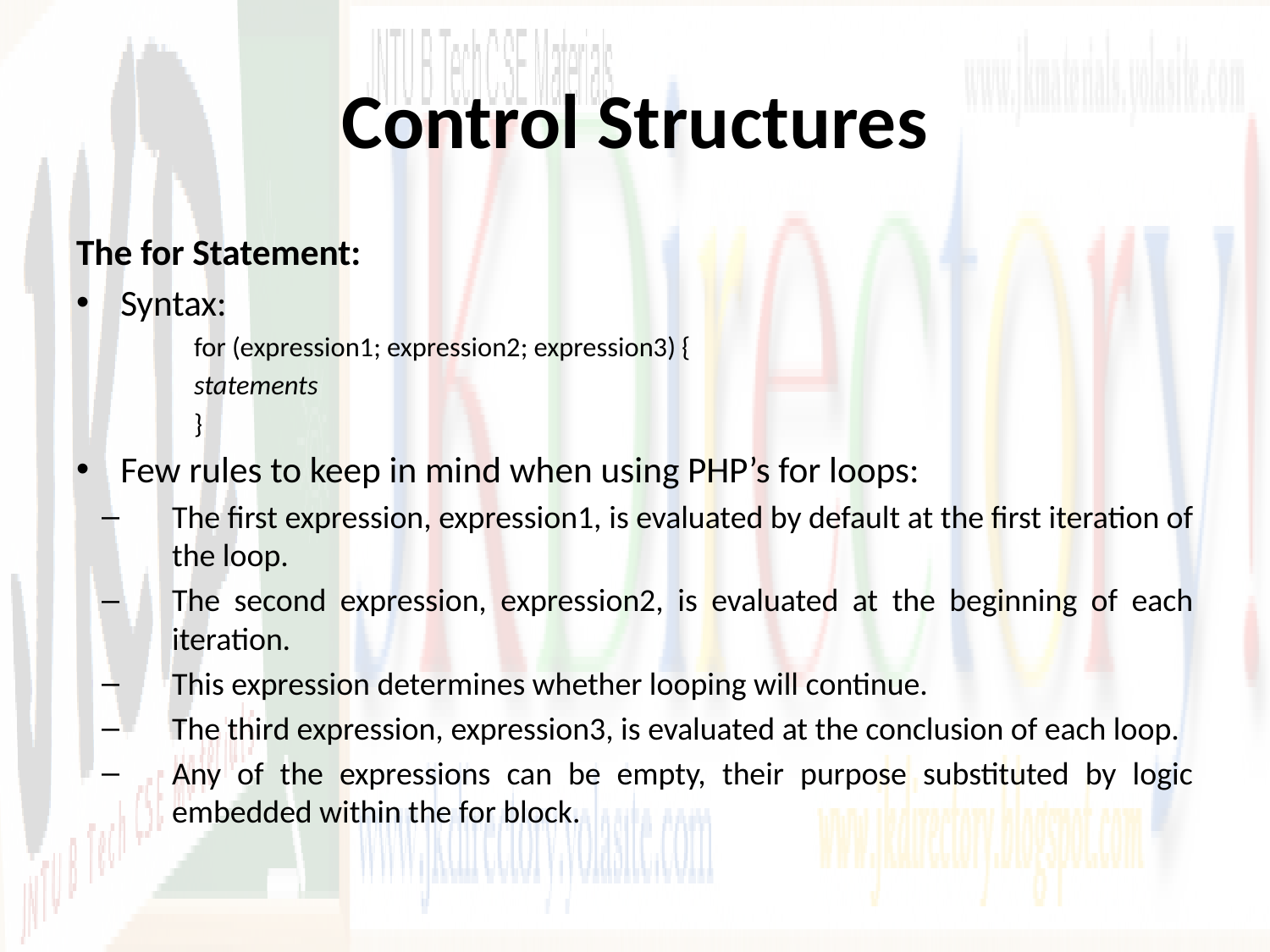

# Control Structures
The for Statement:
Syntax:
for (expression1; expression2; expression3) {
statements
}
Few rules to keep in mind when using PHP’s for loops:
The first expression, expression1, is evaluated by default at the first iteration of the loop.
The second expression, expression2, is evaluated at the beginning of each iteration.
This expression determines whether looping will continue.
The third expression, expression3, is evaluated at the conclusion of each loop.
Any of the expressions can be empty, their purpose substituted by logic embedded within the for block.